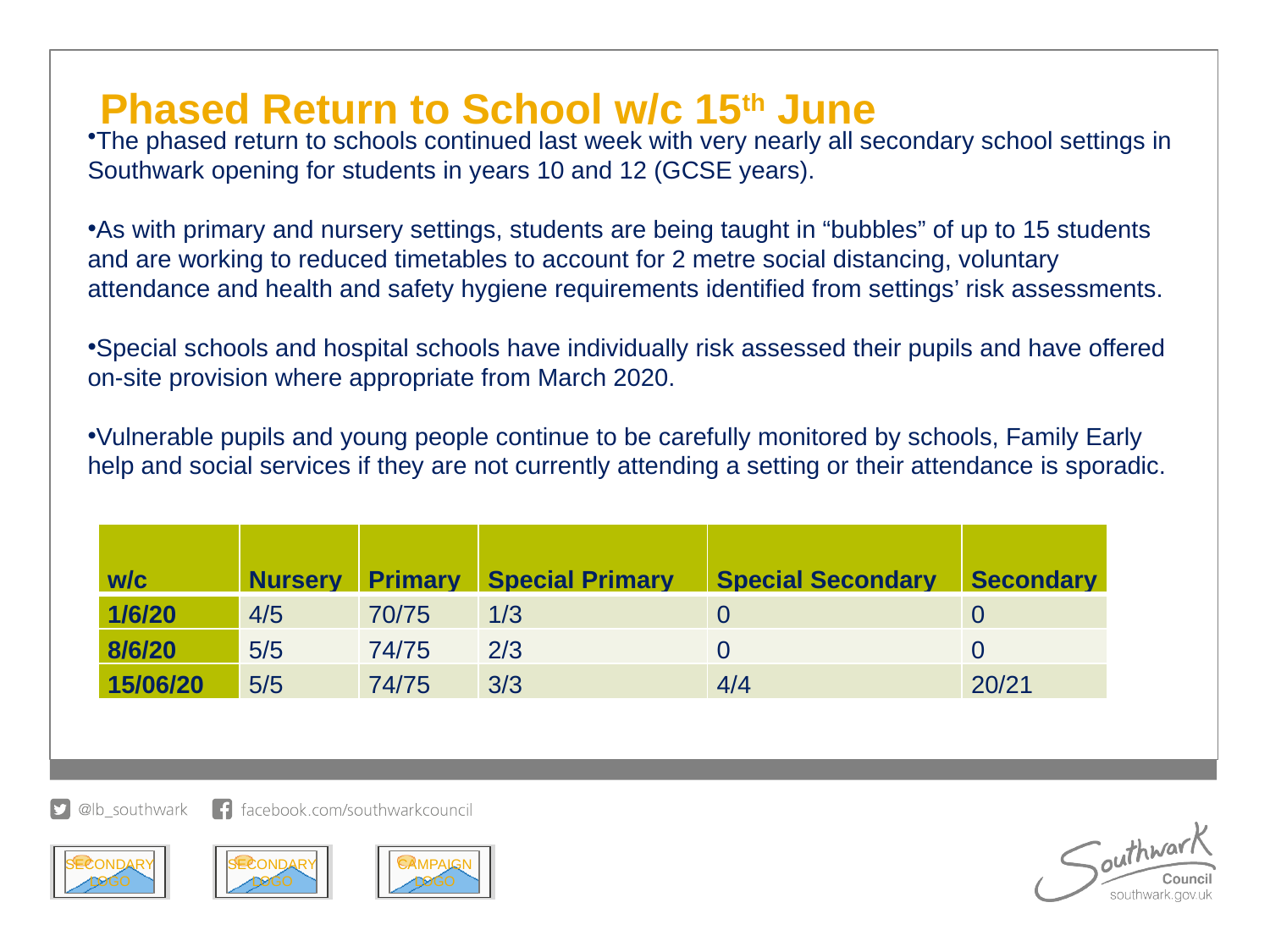

# Phased Return to School w/c 15th June

The phased return to schools continued last week with very nearly all secondary school settings in Southwark opening for students in years 10 and 12 (GCSE years).

As with primary and nursery settings, students are being taught in “bubbles” of up to 15 students and are working to reduced timetables to account for 2 metre social distancing, voluntary attendance and health and safety hygiene requirements identified from settings’ risk assessments.

Special schools and hospital schools have individually risk assessed their pupils and have offered on-site provision where appropriate from March 2020.

Vulnerable pupils and young people continue to be carefully monitored by schools, Family Early help and social services if they are not currently attending a setting or their attendance is sporadic.

| w/c | Nursery | Primary | Special Primary | Special Secondary | Secondary |
| --- | --- | --- | --- | --- | --- |
| 1/6/20 | 4/5 | 70/75 | 1/3 | 0 | 0 |
| 8/6/20 | 5/5 | 74/75 | 2/3 | 0 | 0 |
| 15/06/20 | 5/5 | 74/75 | 3/3 | 4/4 | 20/21 |